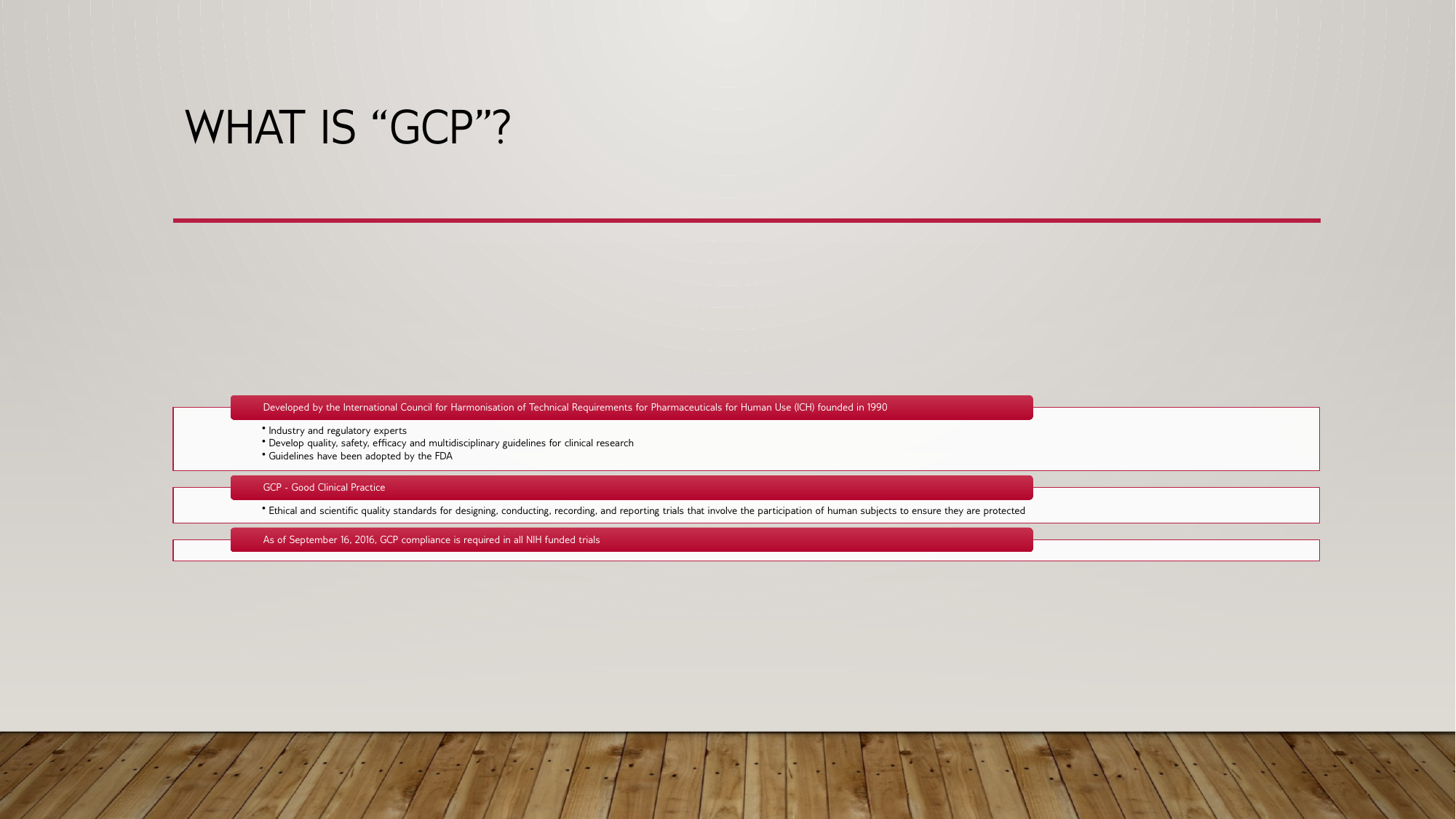

# What is “GCP”?
Industry and regulatory experts
Develop quality, safety, efficacy and multidisciplinary guidelines for clinical research
Guidelines have been adopted by the FDA
Developed by the International Council for Harmonisation of Technical Requirements for Pharmaceuticals for Human Use (ICH) founded in 1990
Ethical and scientific quality standards for designing, conducting, recording, and reporting trials that involve the participation of human subjects to ensure they are protected
GCP - Good Clinical Practice
As of September 16, 2016, GCP compliance is required in all NIH funded trials